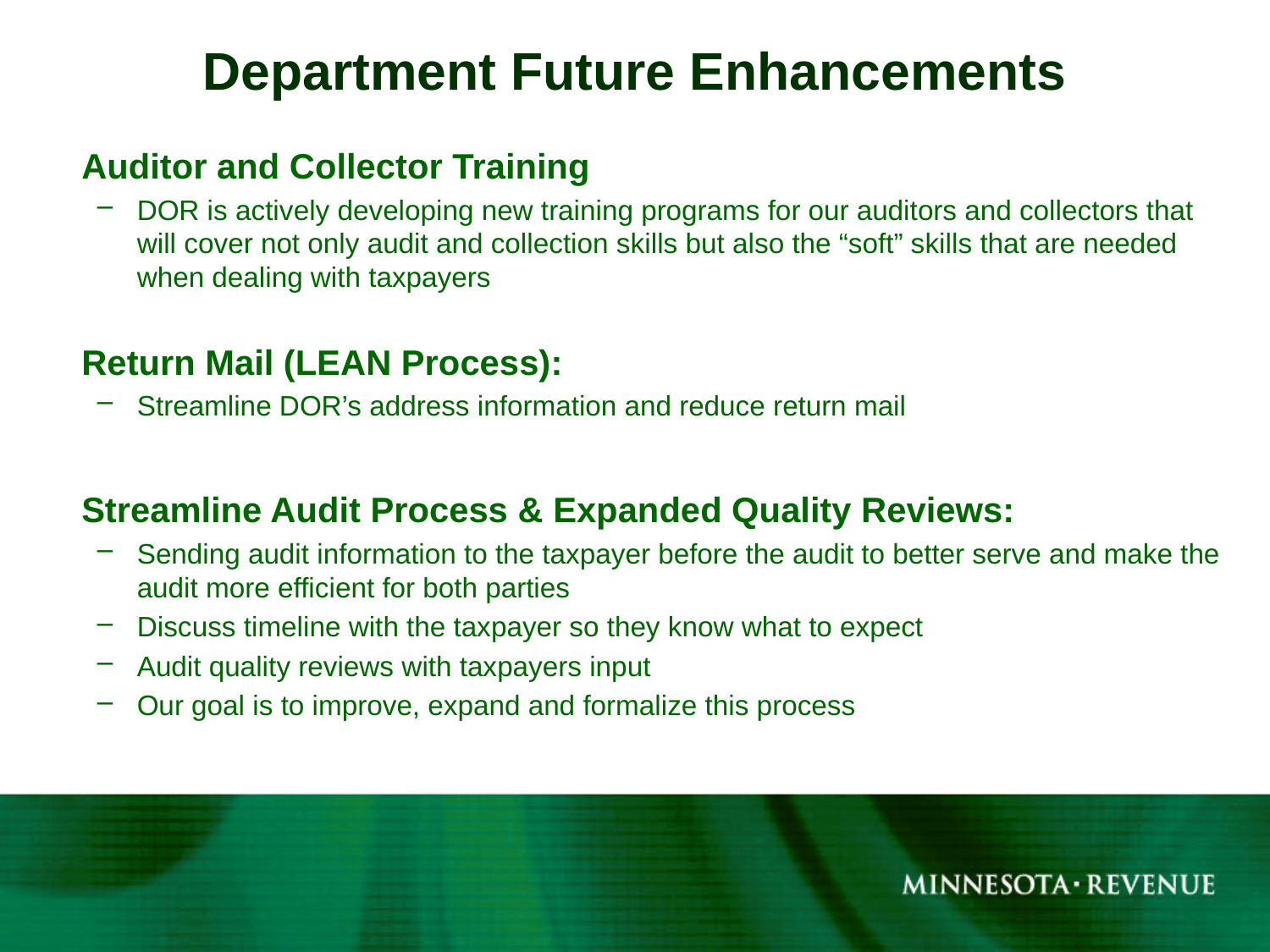

# Department Future Enhancements
	Auditor and Collector Training
DOR is actively developing new training programs for our auditors and collectors that will cover not only audit and collection skills but also the “soft” skills that are needed when dealing with taxpayers

	Return Mail (LEAN Process):
Streamline DOR’s address information and reduce return mail

	Streamline Audit Process & Expanded Quality Reviews:
Sending audit information to the taxpayer before the audit to better serve and make the audit more efficient for both parties
Discuss timeline with the taxpayer so they know what to expect
Audit quality reviews with taxpayers input
Our goal is to improve, expand and formalize this process